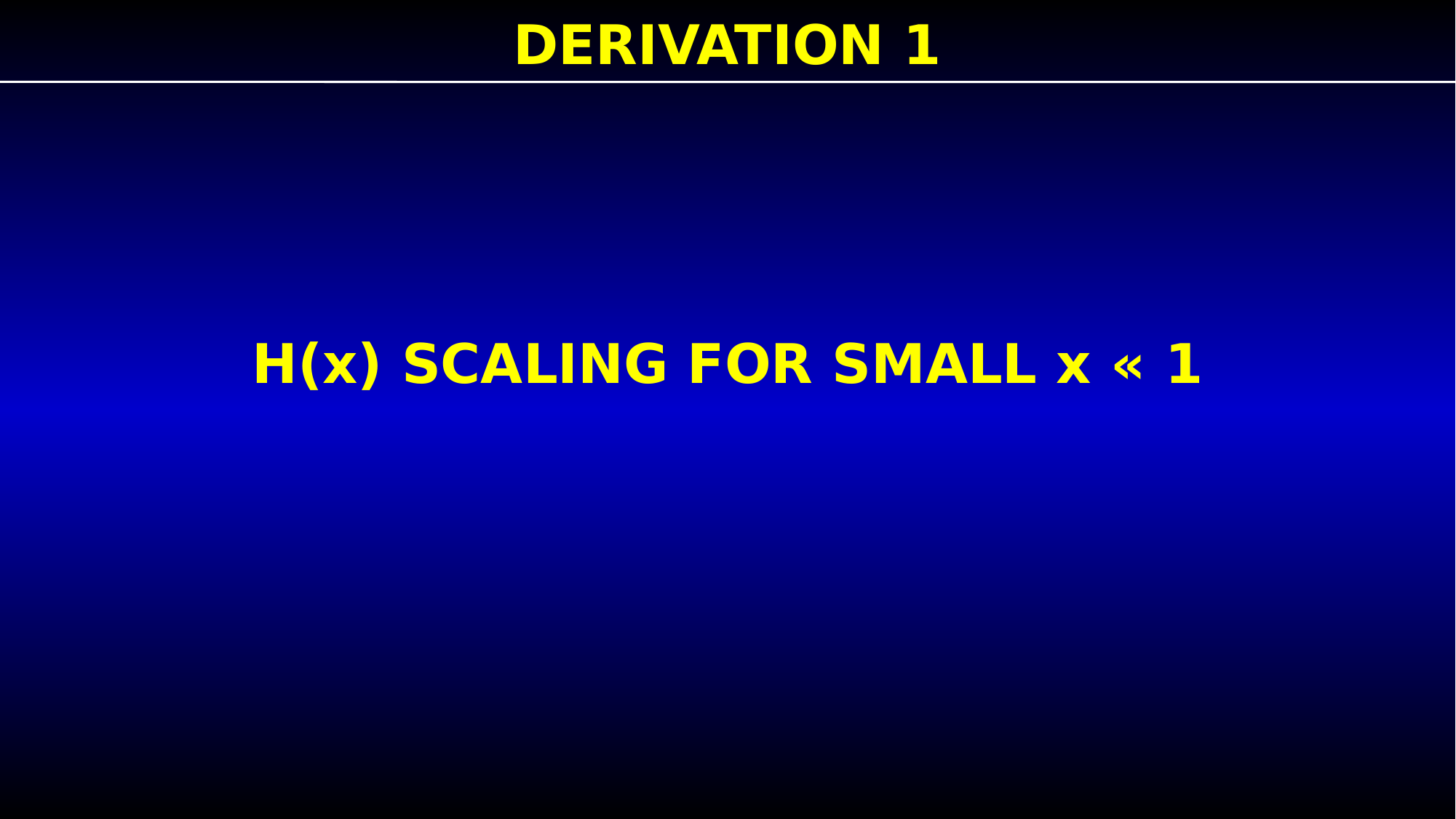

DERIVATION 1

H(x) SCALING FOR SMALL x « 1